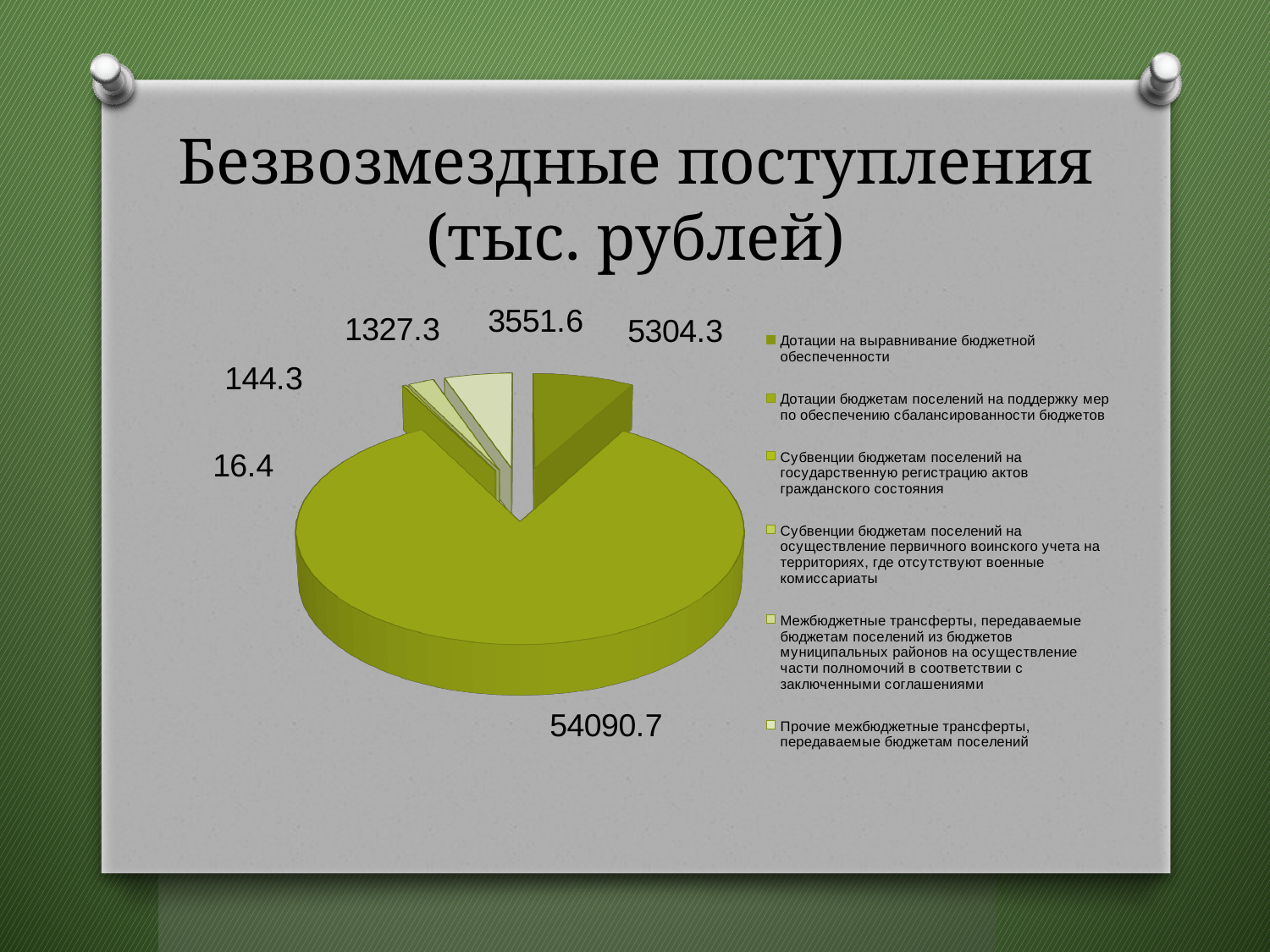

# Безвозмездные поступления (тыс. рублей)

[unsupported chart]